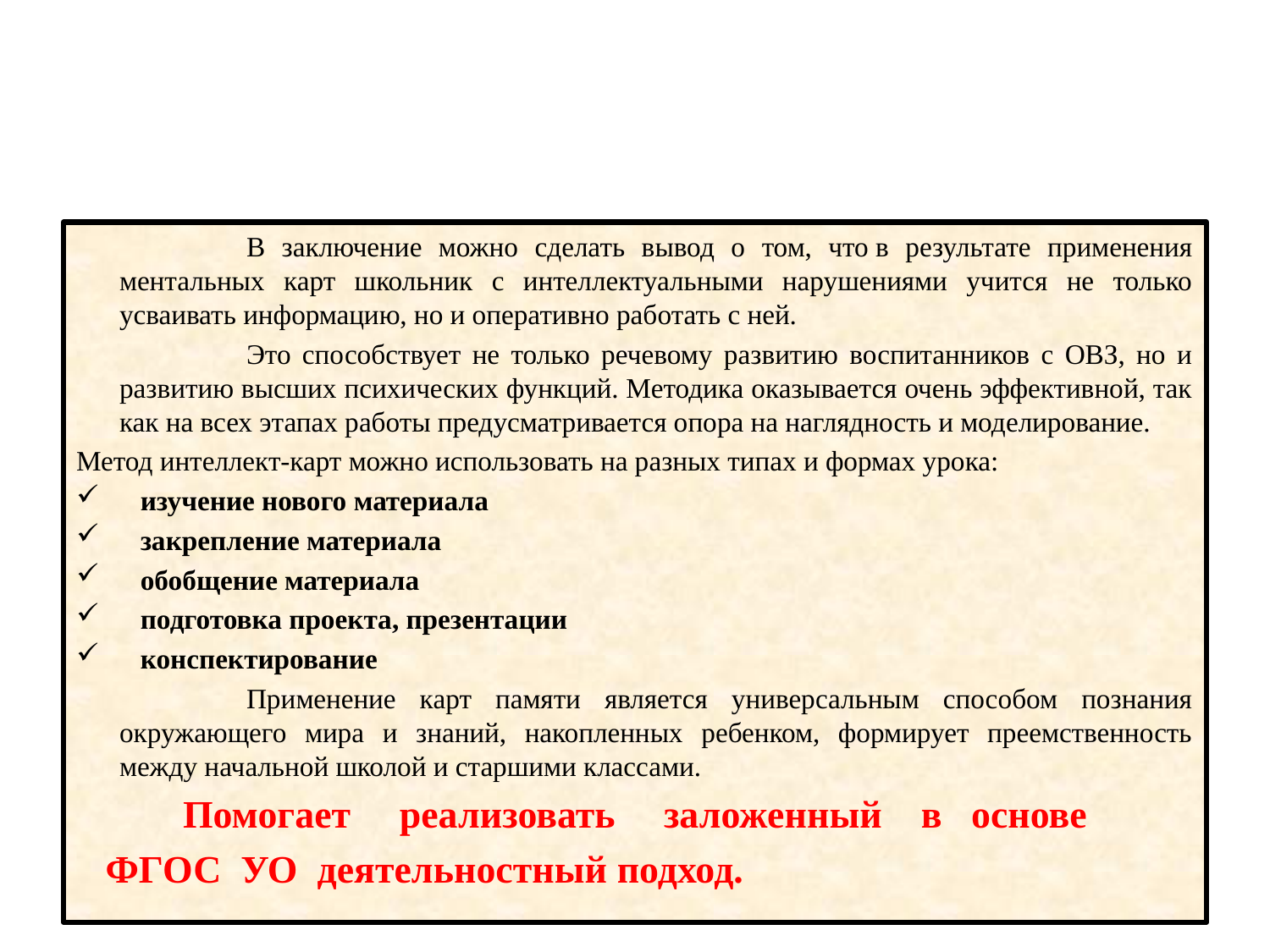

#
			В заключение можно сделать вывод о том, что в результате применения ментальных карт школьник с интеллектуальными нарушениями учится не только усваивать информацию, но и оперативно работать с ней.
			Это способствует не только речевому развитию воспитанников с ОВЗ, но и развитию высших психических функций. Методика оказывается очень эффективной, так как на всех этапах работы предусматривается опора на наглядность и моделирование.
Метод интеллект-карт можно использовать на разных типах и формах урока:
   изучение нового материала
   закрепление материала
   обобщение материала
   подготовка проекта, презентации
   конспектирование
			Применение карт памяти является универсальным способом познания окружающего мира и знаний, накопленных ребенком, формирует преемственность между начальной школой и старшими классами.
		Помогает     реализовать     заложенный    в   основе
   ФГОС  УО  деятельностный подход.